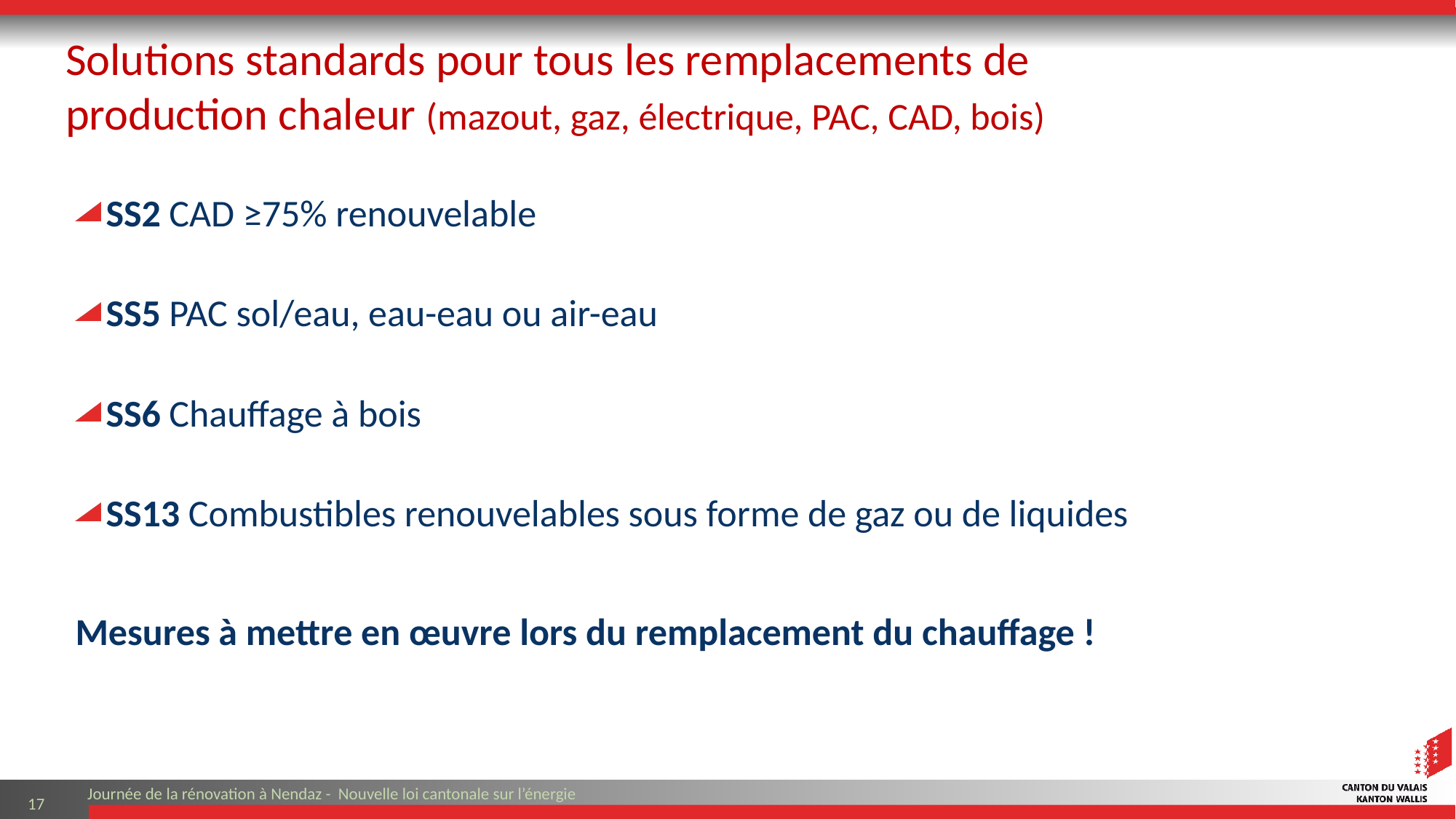

Solutions standards pour tous les remplacements de
production chaleur (mazout, gaz, électrique, PAC, CAD, bois)
SS2 CAD ≥75% renouvelable
SS5 PAC sol/eau, eau-eau ou air-eau
SS6 Chauffage à bois
SS13 Combustibles renouvelables sous forme de gaz ou de liquides
Mesures à mettre en œuvre lors du remplacement du chauffage !

Journée de la rénovation à Nendaz -  Nouvelle loi cantonale sur l’énergie
17